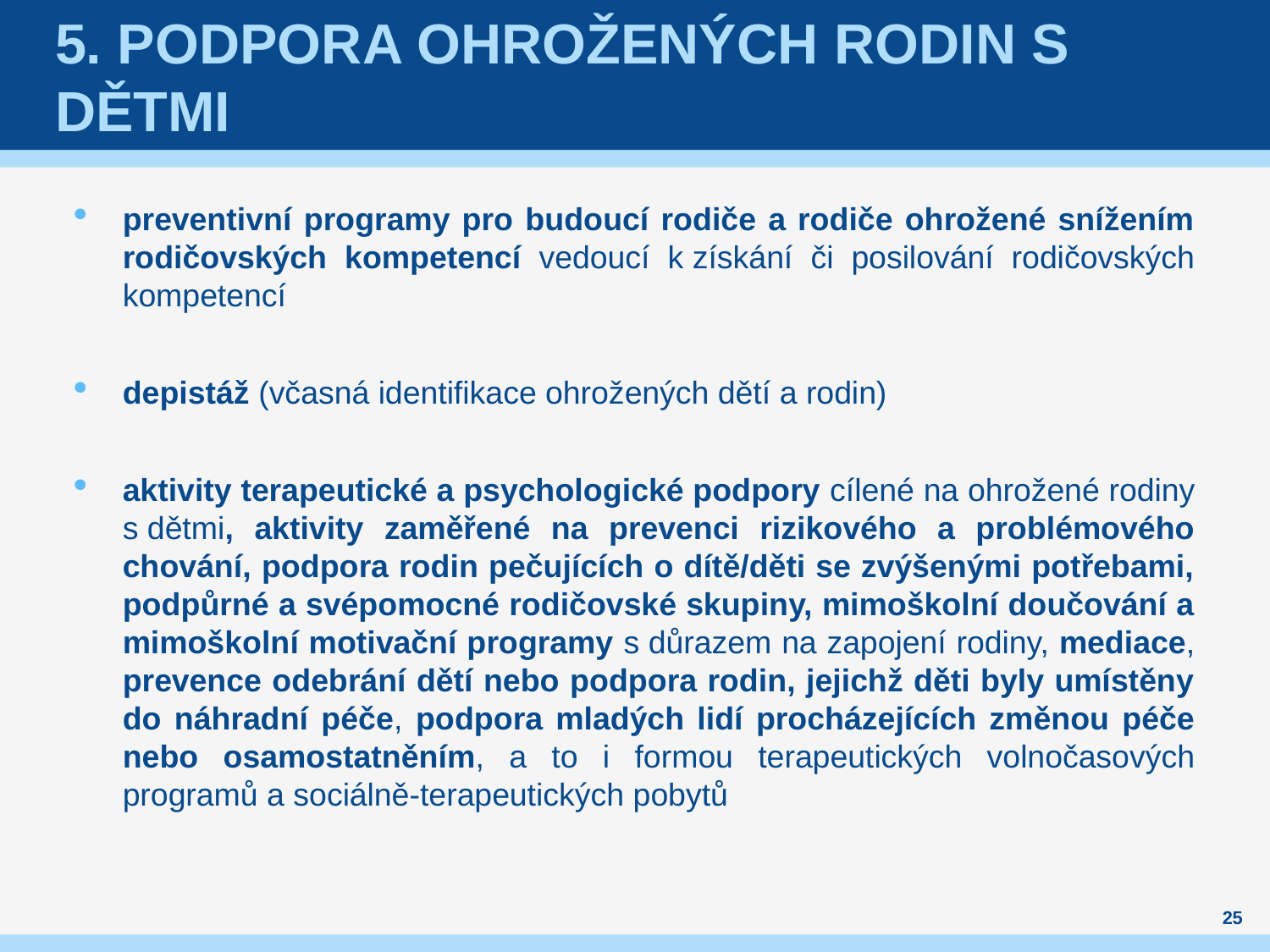

# 5. Podpora ohrožených rodin s dětmi

preventivní programy pro budoucí rodiče a rodiče ohrožené snížením rodičovských kompetencí vedoucí k získání či posilování rodičovských kompetencí

depistáž (včasná identifikace ohrožených dětí a rodin)

aktivity terapeutické a psychologické podpory cílené na ohrožené rodiny s dětmi, aktivity zaměřené na prevenci rizikového a problémového chování, podpora rodin pečujících o dítě/děti se zvýšenými potřebami, podpůrné a svépomocné rodičovské skupiny, mimoškolní doučování a mimoškolní motivační programy s důrazem na zapojení rodiny, mediace, prevence odebrání dětí nebo podpora rodin, jejichž děti byly umístěny do náhradní péče, podpora mladých lidí procházejících změnou péče nebo osamostatněním, a to i formou terapeutických volnočasových programů a sociálně-terapeutických pobytů

25